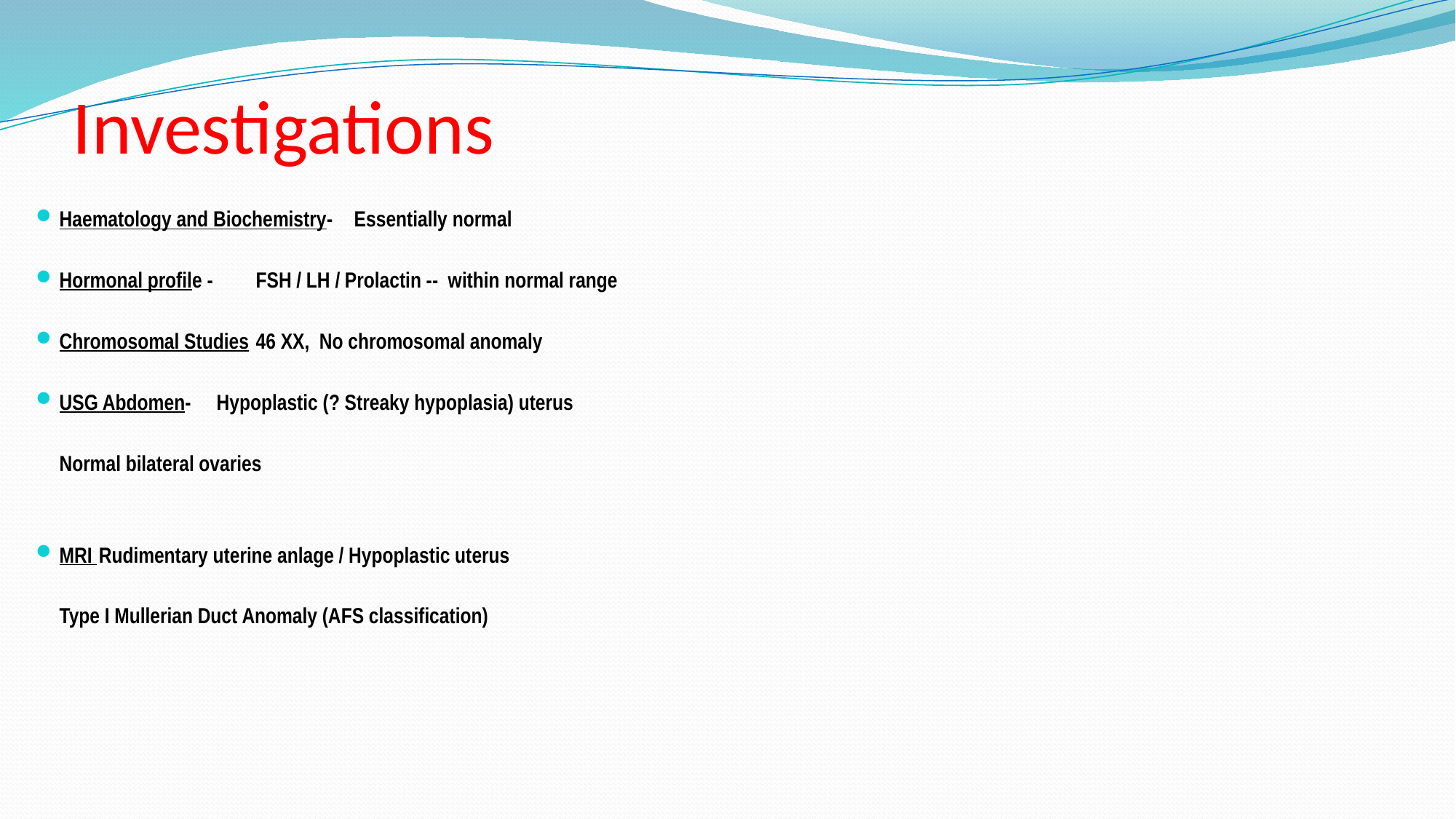

# Investigations

Haematology and Biochemistry- 		Essentially normal

Hormonal profile - 		 	FSH / LH / Prolactin --  within normal range

Chromosomal Studies			46 XX,  No chromosomal anomaly

USG Abdomen-  			Hypoplastic (? Streaky hypoplasia) uterus

						Normal bilateral ovaries

MRI 					Rudimentary uterine anlage / Hypoplastic uterus

						Type I Mullerian Duct Anomaly (AFS classification)